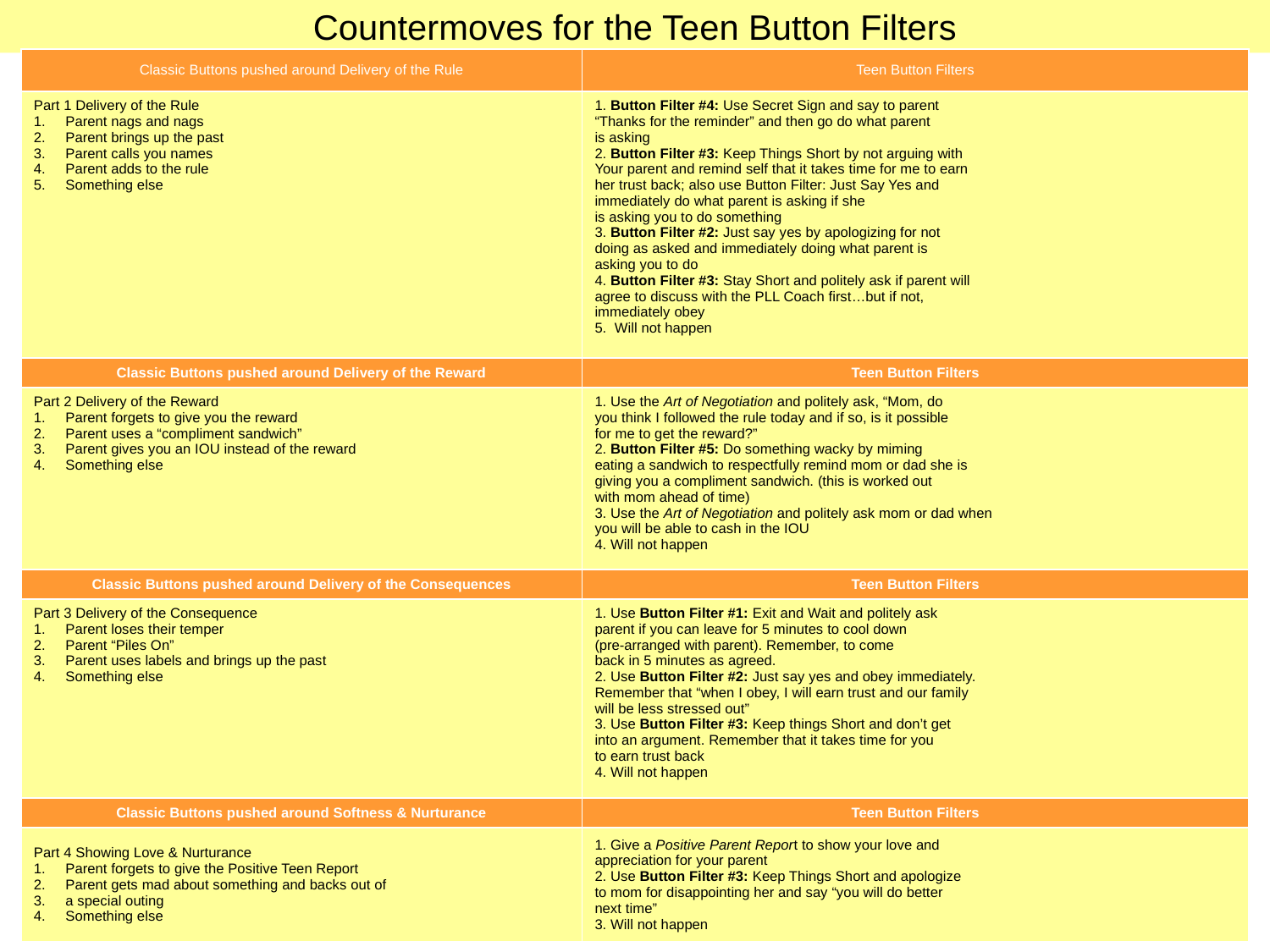

# Countermoves for the Teen Button Filters
| Classic Buttons pushed around Delivery of the Rule | Teen Button Filters |
| --- | --- |
| Part 1 Delivery of the Rule Parent nags and nags Parent brings up the past Parent calls you names Parent adds to the rule Something else | 1. Button Filter #4: Use Secret Sign and say to parent “Thanks for the reminder” and then go do what parent is asking 2. Button Filter #3: Keep Things Short by not arguing with Your parent and remind self that it takes time for me to earn her trust back; also use Button Filter: Just Say Yes and immediately do what parent is asking if she is asking you to do something 3. Button Filter #2: Just say yes by apologizing for not doing as asked and immediately doing what parent is asking you to do 4. Button Filter #3: Stay Short and politely ask if parent will agree to discuss with the PLL Coach first…but if not, immediately obey 5. Will not happen |
| Classic Buttons pushed around Delivery of the Reward | Teen Button Filters |
| Part 2 Delivery of the Reward Parent forgets to give you the reward Parent uses a “compliment sandwich” Parent gives you an IOU instead of the reward Something else | 1. Use the Art of Negotiation and politely ask, “Mom, do you think I followed the rule today and if so, is it possible for me to get the reward?” 2. Button Filter #5: Do something wacky by miming eating a sandwich to respectfully remind mom or dad she is giving you a compliment sandwich. (this is worked out with mom ahead of time) 3. Use the Art of Negotiation and politely ask mom or dad when you will be able to cash in the IOU 4. Will not happen |
| Classic Buttons pushed around Delivery of the Consequences | Teen Button Filters |
| Part 3 Delivery of the Consequence Parent loses their temper Parent “Piles On” Parent uses labels and brings up the past Something else | 1. Use Button Filter #1: Exit and Wait and politely ask parent if you can leave for 5 minutes to cool down (pre-arranged with parent). Remember, to come back in 5 minutes as agreed. 2. Use Button Filter #2: Just say yes and obey immediately. Remember that “when I obey, I will earn trust and our family will be less stressed out” 3. Use Button Filter #3: Keep things Short and don’t get into an argument. Remember that it takes time for you to earn trust back 4. Will not happen |
| Classic Buttons pushed around Softness & Nurturance | Teen Button Filters |
| Part 4 Showing Love & Nurturance Parent forgets to give the Positive Teen Report Parent gets mad about something and backs out of a special outing Something else | 1. Give a Positive Parent Report to show your love and appreciation for your parent 2. Use Button Filter #3: Keep Things Short and apologize to mom for disappointing her and say “you will do better next time” 3. Will not happen |